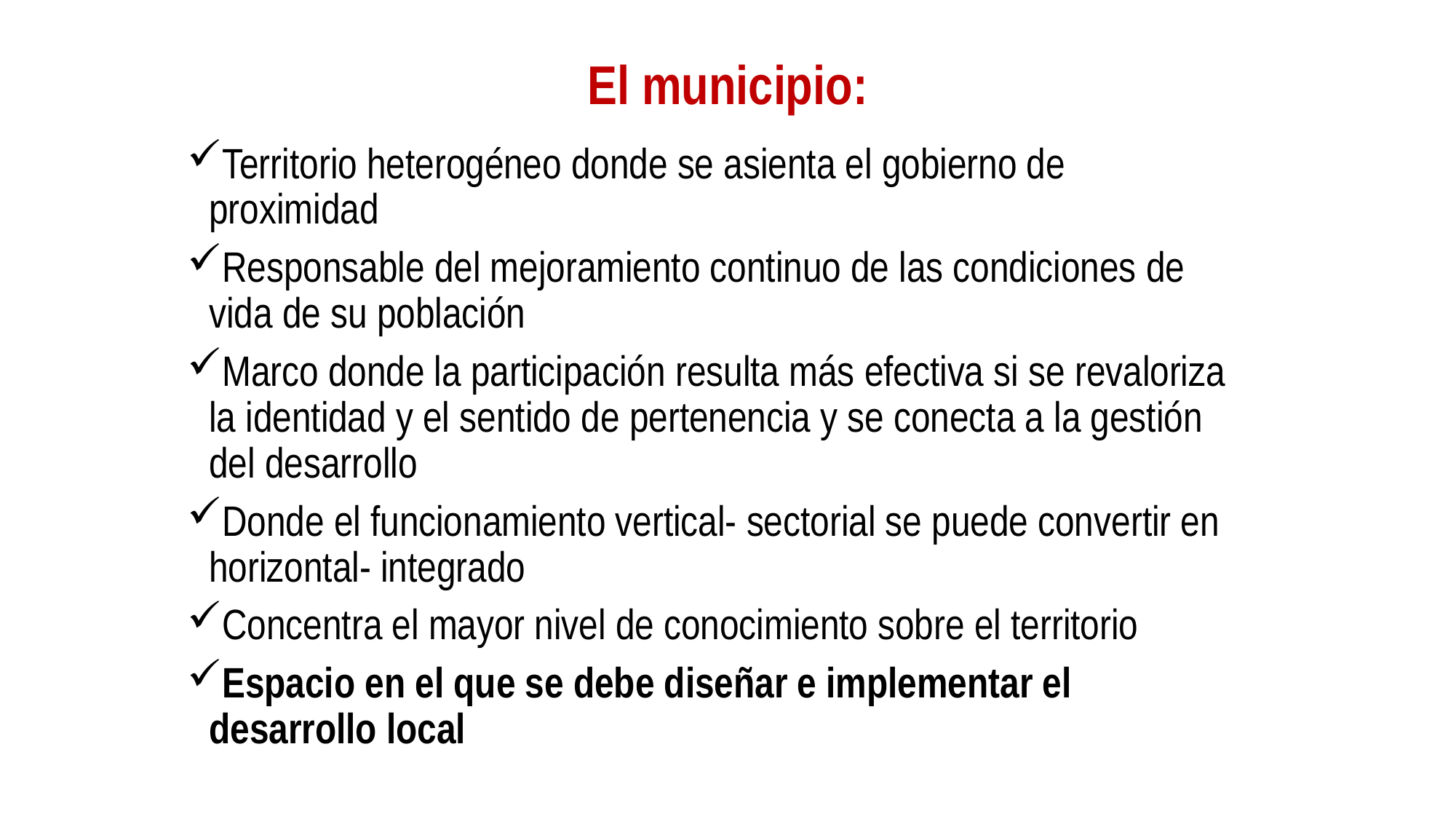

# El municipio:
Territorio heterogéneo donde se asienta el gobierno de proximidad
Responsable del mejoramiento continuo de las condiciones de vida de su población
Marco donde la participación resulta más efectiva si se revaloriza la identidad y el sentido de pertenencia y se conecta a la gestión del desarrollo
Donde el funcionamiento vertical- sectorial se puede convertir en horizontal- integrado
Concentra el mayor nivel de conocimiento sobre el territorio
Espacio en el que se debe diseñar e implementar el desarrollo local